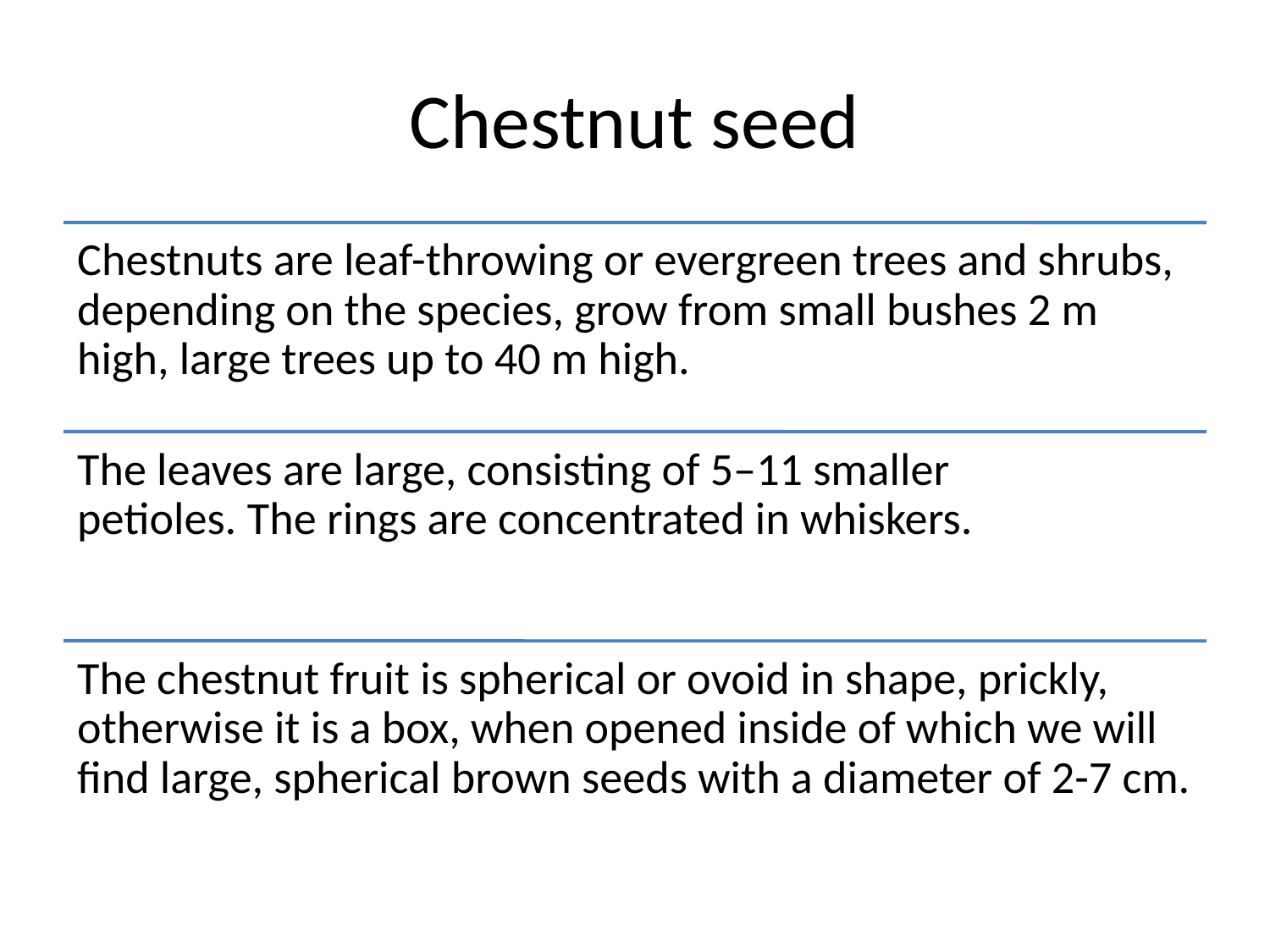

# Chestnut seed
Chestnuts are leaf-throwing or evergreen trees and shrubs, depending on the species, grow from small bushes 2 m high, large trees up to 40 m high.
The leaves are large, consisting of 5–11 smaller petioles. The rings are concentrated in whiskers.
The chestnut fruit is spherical or ovoid in shape, prickly, otherwise it is a box, when opened inside of which we will find large, spherical brown seeds with a diameter of 2-7 cm.